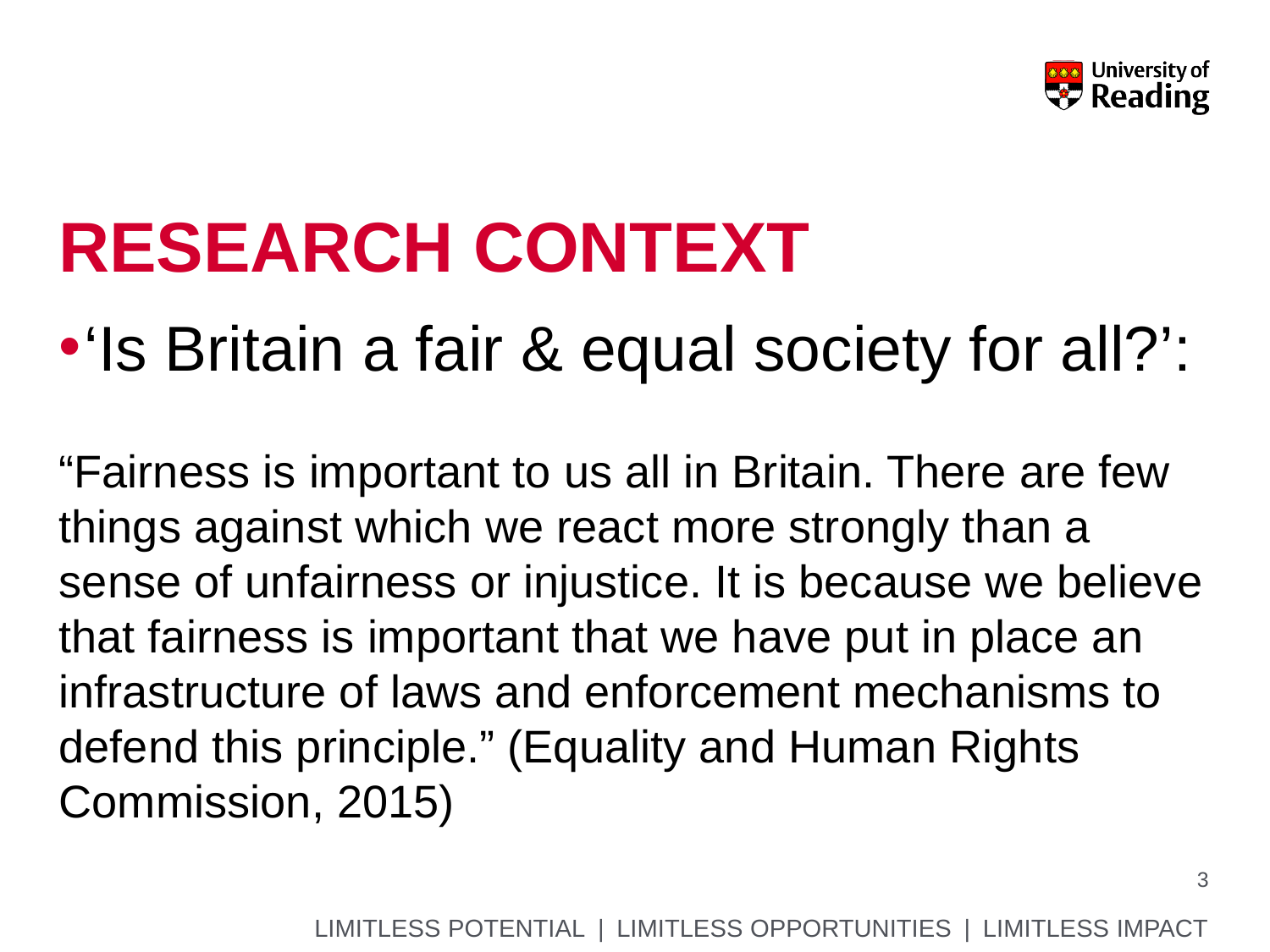

# Research context
‘Is Britain a fair & equal society for all?’:

“Fairness is important to us all in Britain. There are few things against which we react more strongly than a sense of unfairness or injustice. It is because we believe that fairness is important that we have put in place an infrastructure of laws and enforcement mechanisms to defend this principle.” (Equality and Human Rights Commission, 2015)
3